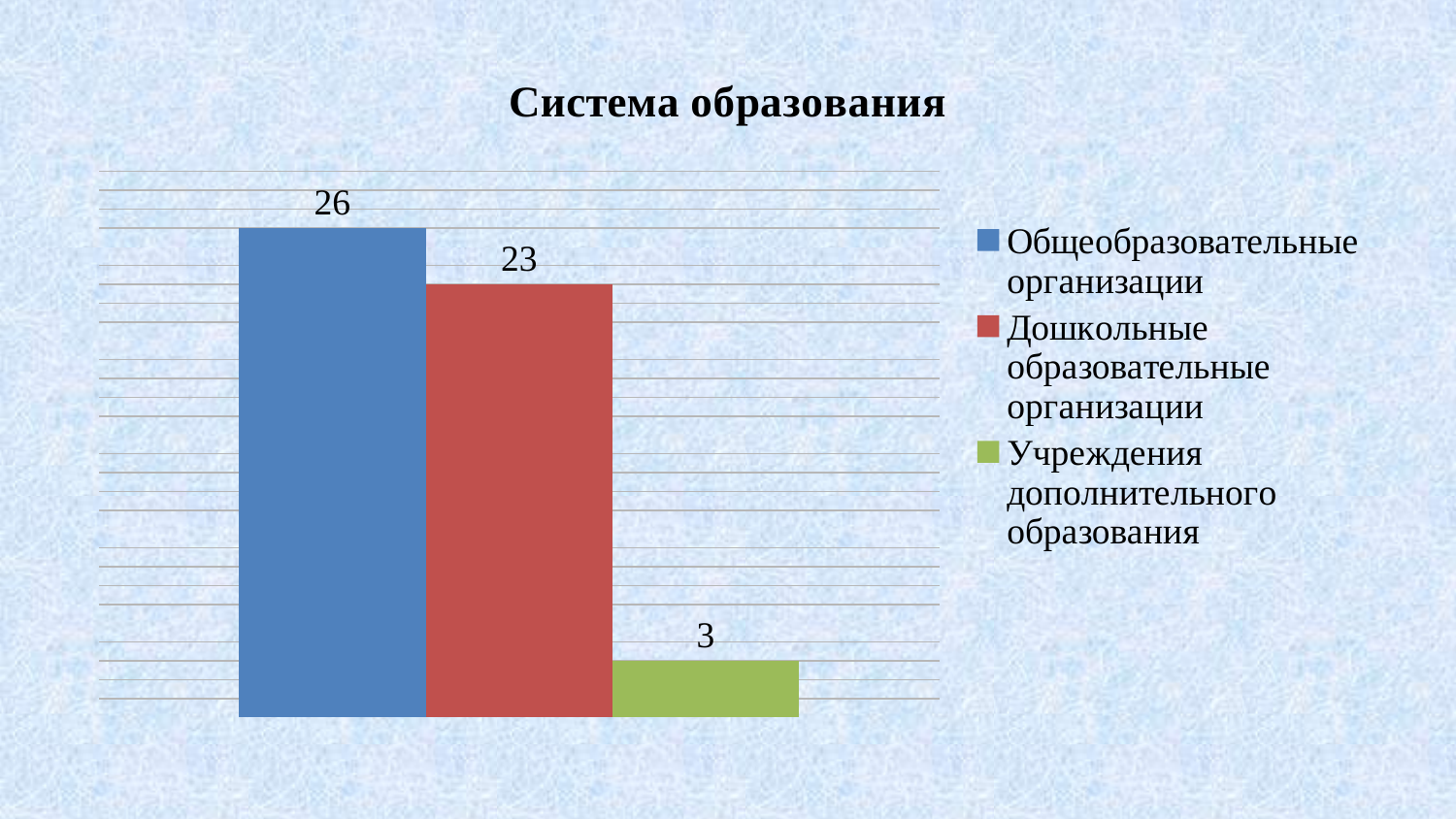

### Chart: Система образования

| Category | Общеобразовательные организации | Дошкольные образовательные организации | Учреждения дополнительного образования |
|---|---|---|---|
| Категория 1 | 26.0 | 23.0 | 3.0 |